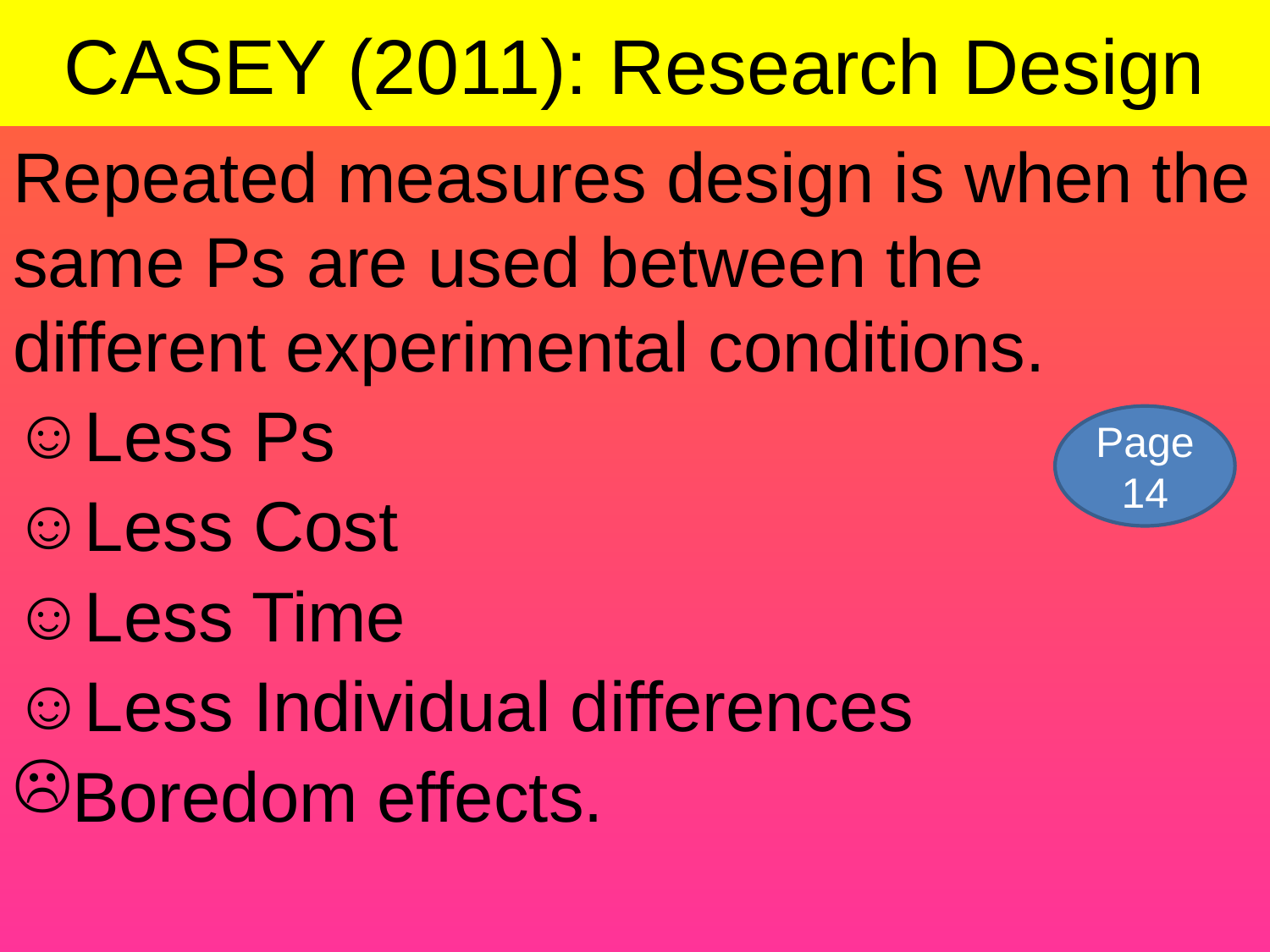

# CASEY (2011): Research Design
Repeated measures design is when the same Ps are used between the different experimental conditions.
Less Ps
Less Cost
Less Time
Less Individual differences
Boredom effects.
Page 14